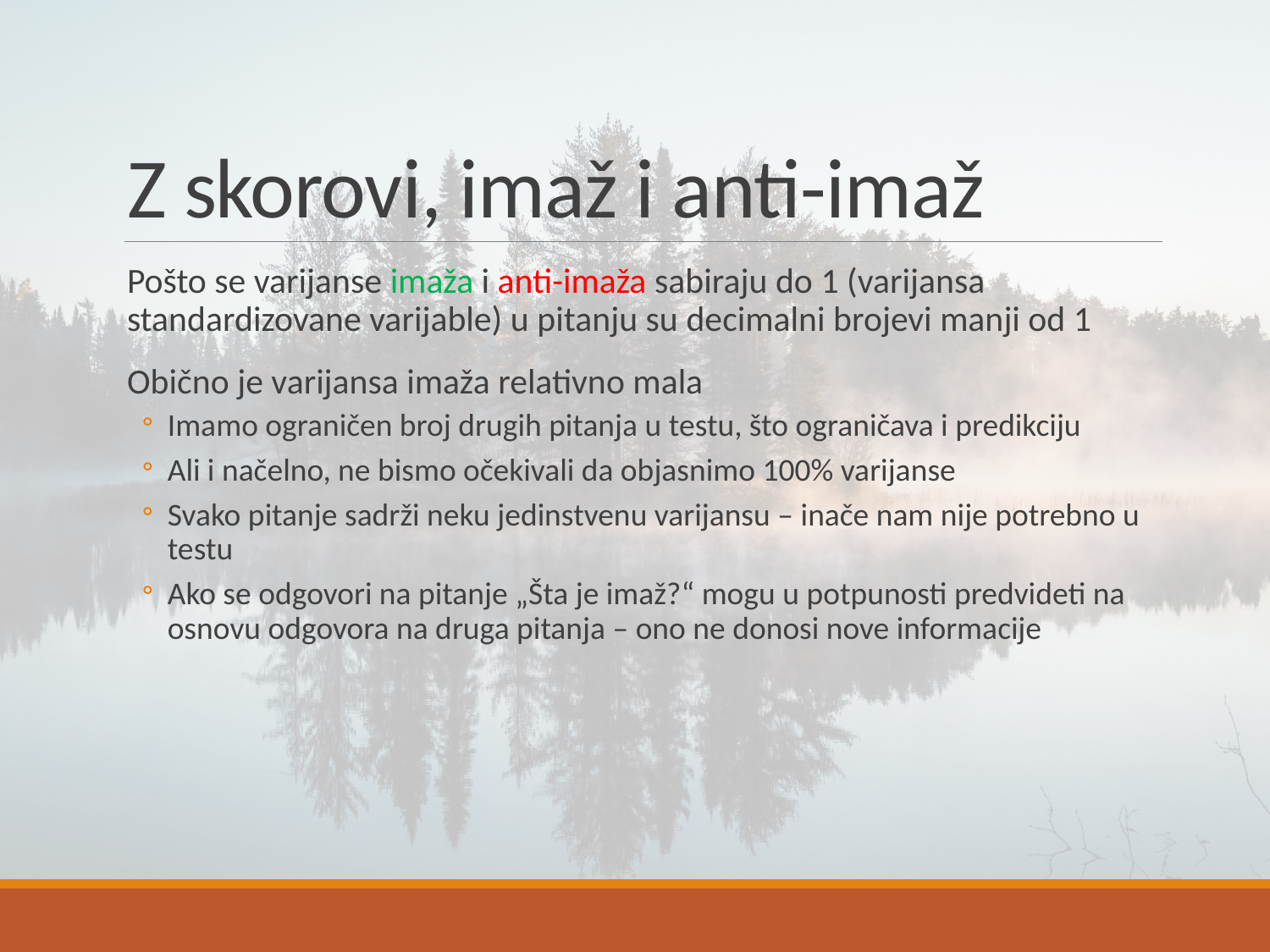

# Z skorovi, imaž i anti-imaž
Pošto se varijanse imaža i anti-imaža sabiraju do 1 (varijansa standardizovane varijable) u pitanju su decimalni brojevi manji od 1
Obično je varijansa imaža relativno mala
Imamo ograničen broj drugih pitanja u testu, što ograničava i predikciju
Ali i načelno, ne bismo očekivali da objasnimo 100% varijanse
Svako pitanje sadrži neku jedinstvenu varijansu – inače nam nije potrebno u testu
Ako se odgovori na pitanje „Šta je imaž?“ mogu u potpunosti predvideti na osnovu odgovora na druga pitanja – ono ne donosi nove informacije